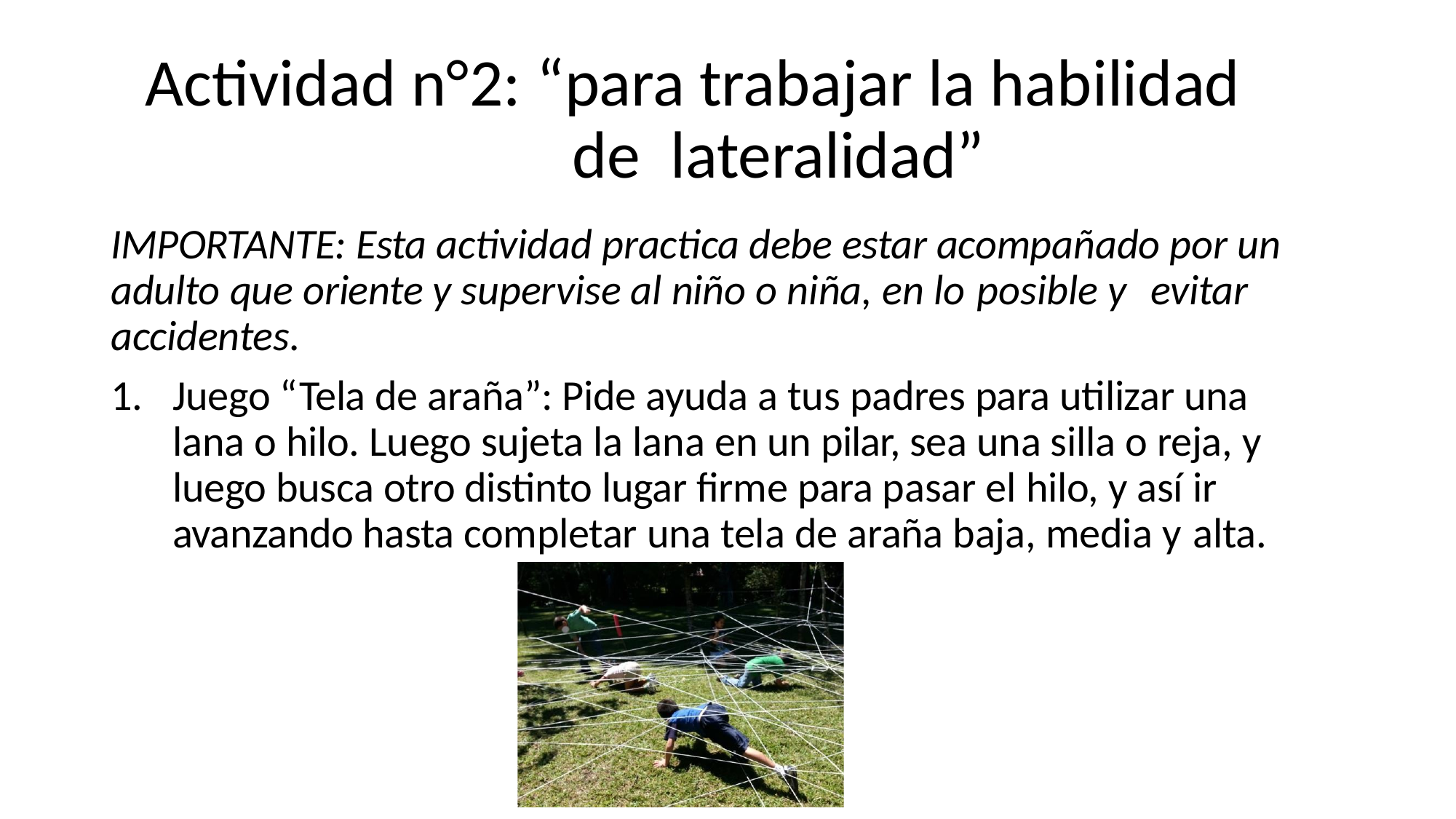

# Actividad n°2: “para trabajar la habilidad de  lateralidad”
IMPORTANTE: Esta actividad practica debe estar acompañado por un  adulto que oriente y supervise al niño o niña, en lo posible y	evitar  accidentes.
1.	Juego “Tela de araña”: Pide ayuda a tus padres para utilizar una  lana o hilo. Luego sujeta la lana en un pilar, sea una silla o reja, y  luego busca otro distinto lugar firme para pasar el hilo, y así ir  avanzando hasta completar una tela de araña baja, media y alta.